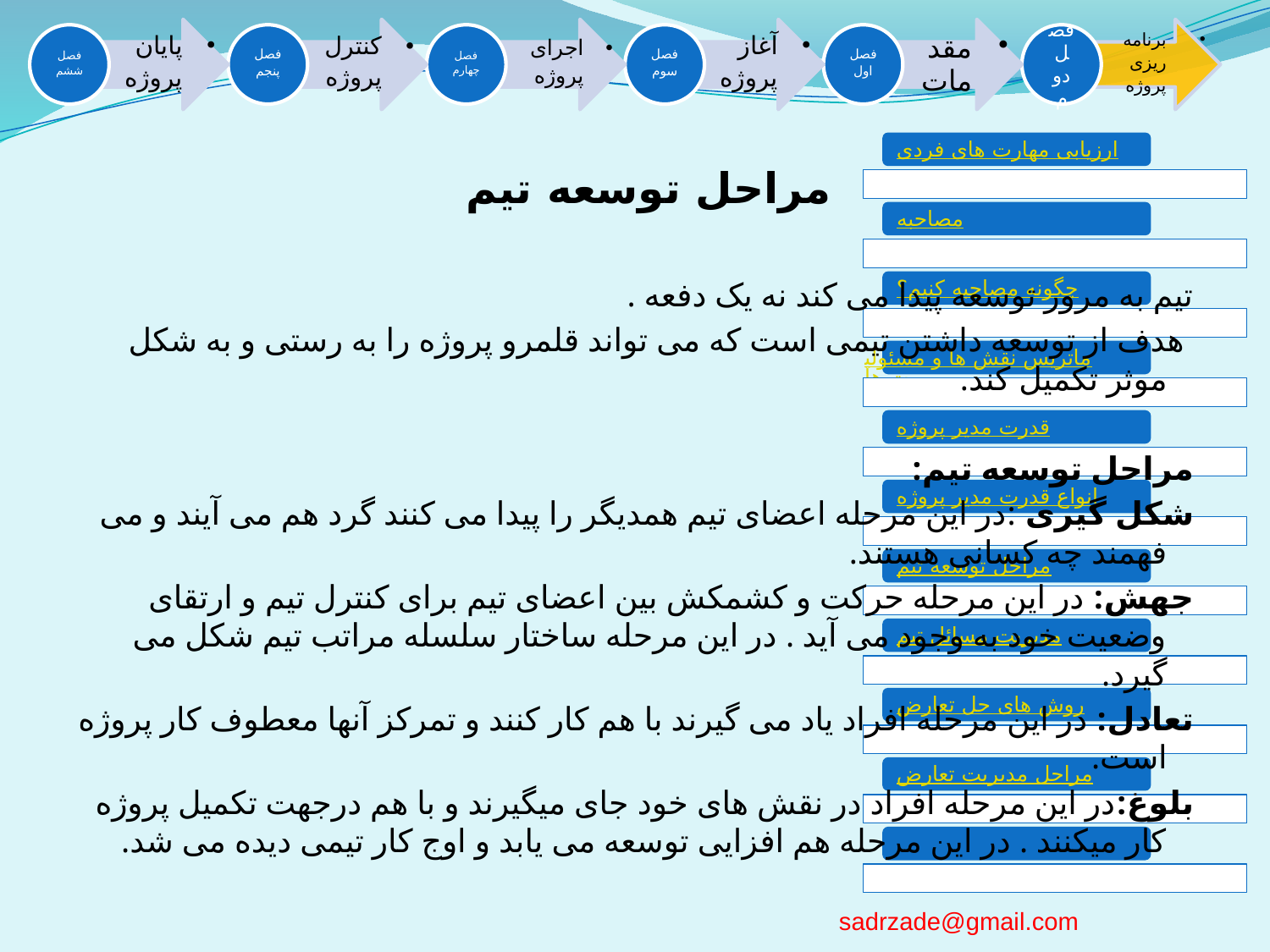

# مراحل توسعه تیم
تیم به مرور توسعه پیدا می کند نه یک دفعه .
 هدف از توسعه داشتن تیمی است که می تواند قلمرو پروژه را به رستی و به شکل موثر تکمیل کند.

مراحل توسعه تیم:
شکل گیری :در این مرحله اعضای تیم همدیگر را پیدا می کنند گرد هم می آیند و می فهمند چه کسانی هستند.
جهش: در این مرحله حرکت و کشمکش بین اعضای تیم برای کنترل تیم و ارتقای وضعیت خود به وجود می آید . در این مرحله ساختار سلسله مراتب تیم شکل می گیرد.
تعادل: در این مرحله افراد یاد می گیرند با هم کار کنند و تمرکز آنها معطوف کار پروژه است.
بلوغ:در این مرحله افراد در نقش های خود جای میگیرند و با هم درجهت تکمیل پروژه کار میکنند . در این مرحله هم افزایی توسعه می یابد و اوج کار تیمی دیده می شد.